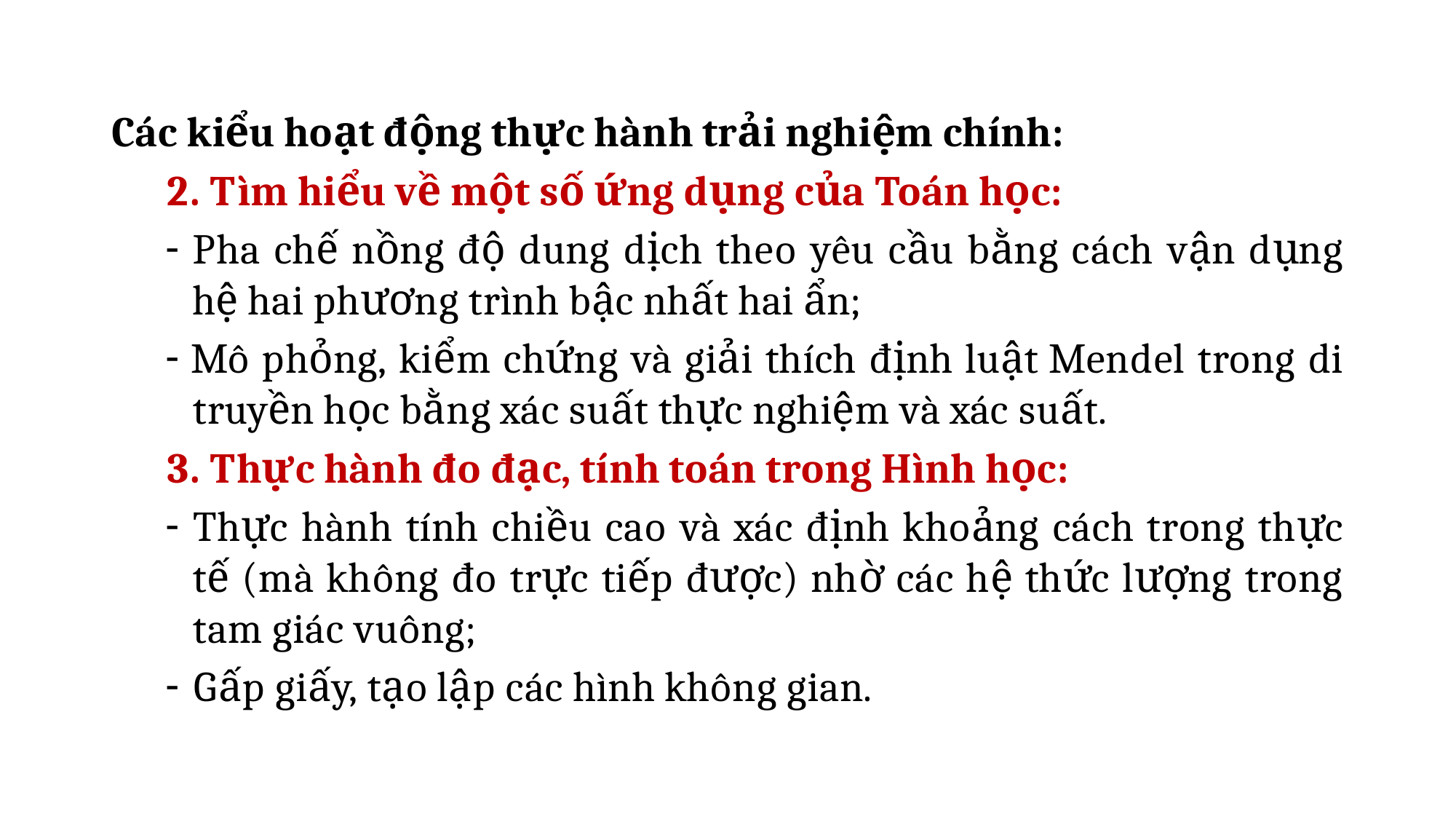

Các kiểu hoạt động thực hành trải nghiệm chính:
2. Tìm hiểu về một số ứng dụng của Toán học:
Pha chế nồng độ dung dịch theo yêu cầu bằng cách vận dụng hệ hai phương trình bậc nhất hai ẩn;
Mô phỏng, kiểm chứng và giải thích định luật Mendel trong di truyền học bằng xác suất thực nghiệm và xác suất.
3. Thực hành đo đạc, tính toán trong Hình học:
Thực hành tính chiều cao và xác định khoảng cách trong thực tế (mà không đo trực tiếp được) nhờ các hệ thức lượng trong tam giác vuông;
Gấp giấy, tạo lập các hình không gian.